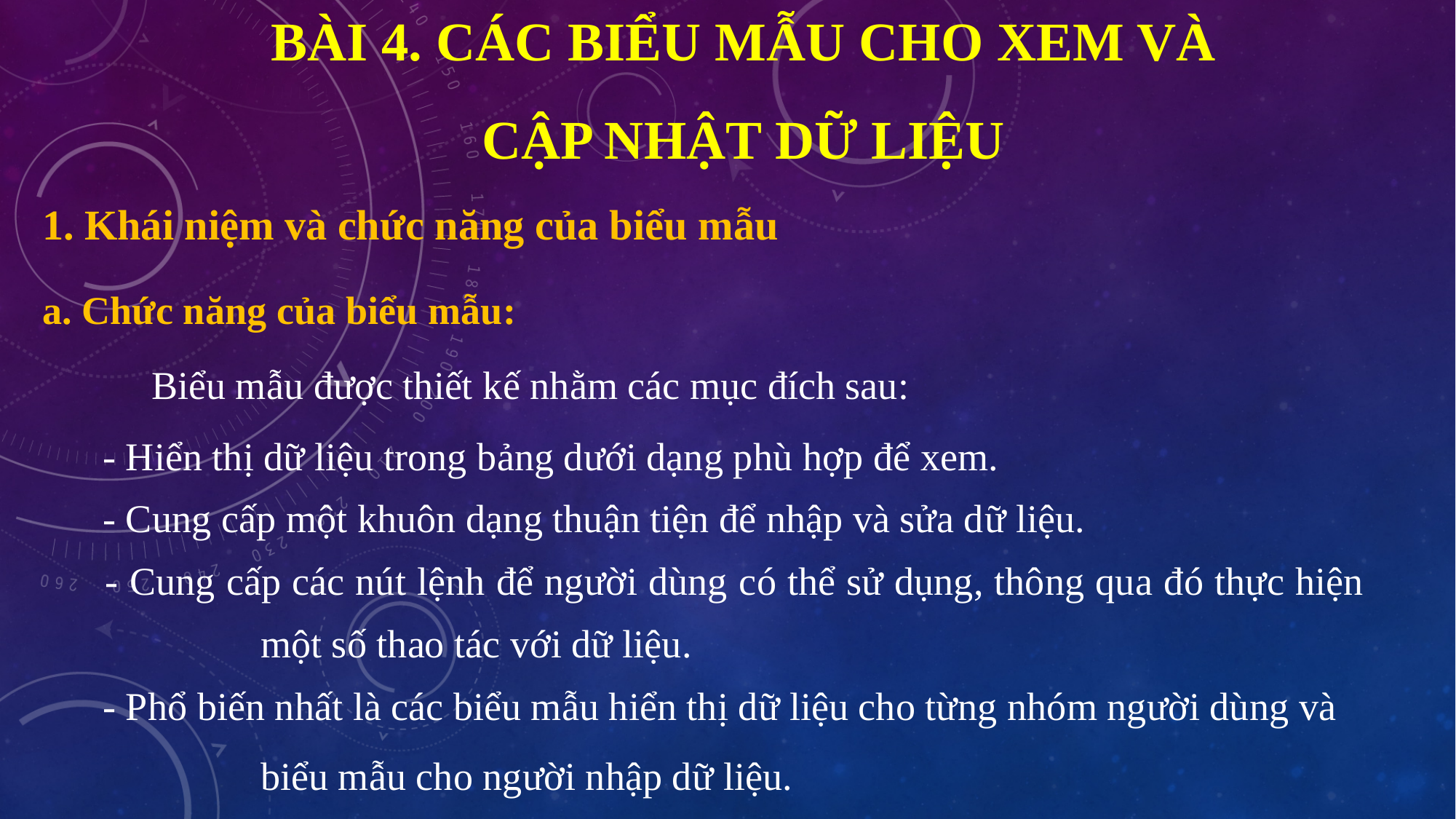

# Bài 4. các biểu mẫu cho xem và cập nhật dữ liệu
1. Khái niệm và chức năng của biểu mẫu
a. Chức năng của biểu mẫu:
	Biểu mẫu được thiết kế nhằm các mục đích sau:
- Hiển thị dữ liệu trong bảng dưới dạng phù hợp để xem.
- Cung cấp một khuôn dạng thuận tiện để nhập và sửa dữ liệu.
  - Cung cấp các nút lệnh để người dùng có thể sử dụng, thông qua đó thực hiện 			một số thao tác với dữ liệu.
  - Phổ biến nhất là các biểu mẫu hiển thị dữ liệu cho từng nhóm người dùng và
		biểu mẫu cho người nhập dữ liệu.